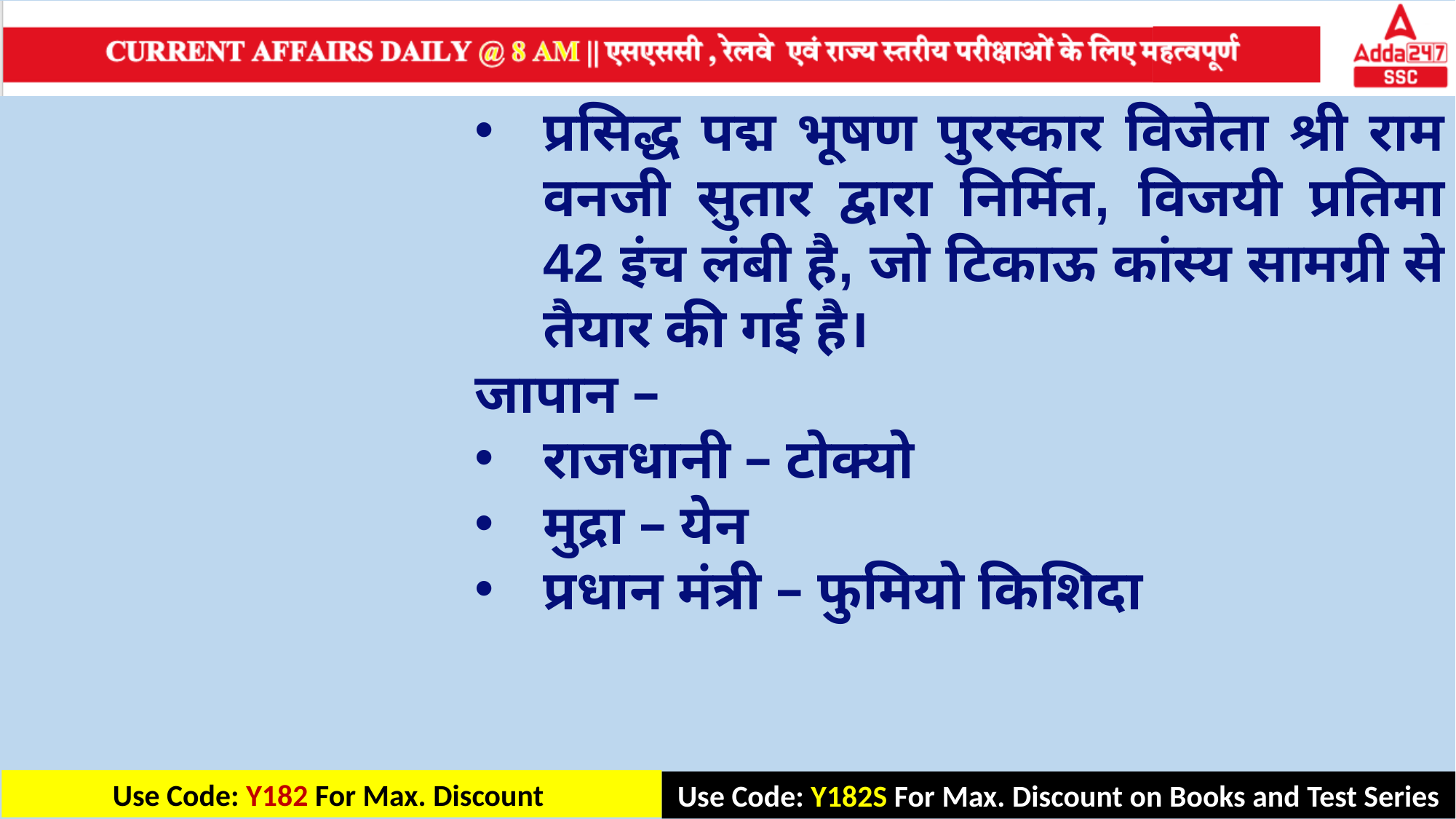

प्रसिद्ध पद्म भूषण पुरस्कार विजेता श्री राम वनजी सुतार द्वारा निर्मित, विजयी प्रतिमा 42 इंच लंबी है, जो टिकाऊ कांस्य सामग्री से तैयार की गई है।
जापान –
राजधानी – टोक्यो
मुद्रा – येन
प्रधान मंत्री – फुमियो किशिदा